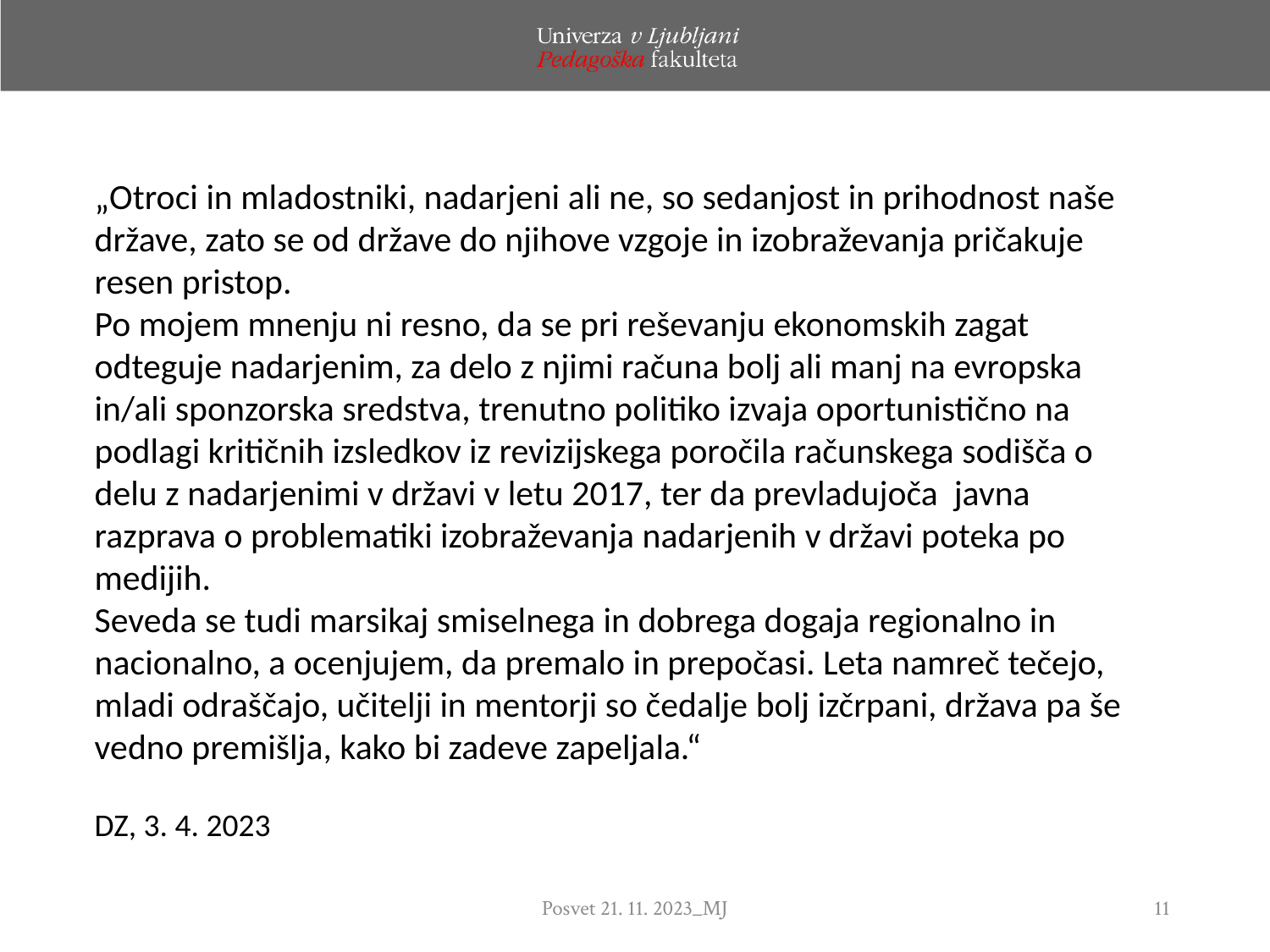

„Otroci in mladostniki, nadarjeni ali ne, so sedanjost in prihodnost naše države, zato se od države do njihove vzgoje in izobraževanja pričakuje resen pristop.
Po mojem mnenju ni resno, da se pri reševanju ekonomskih zagat odteguje nadarjenim, za delo z njimi računa bolj ali manj na evropska in/ali sponzorska sredstva, trenutno politiko izvaja oportunistično na podlagi kritičnih izsledkov iz revizijskega poročila računskega sodišča o delu z nadarjenimi v državi v letu 2017, ter da prevladujoča  javna razprava o problematiki izobraževanja nadarjenih v državi poteka po medijih.
Seveda se tudi marsikaj smiselnega in dobrega dogaja regionalno in nacionalno, a ocenjujem, da premalo in prepočasi. Leta namreč tečejo, mladi odraščajo, učitelji in mentorji so čedalje bolj izčrpani, država pa še vedno premišlja, kako bi zadeve zapeljala.“

DZ, 3. 4. 2023
Posvet 21. 11. 2023_MJ
11